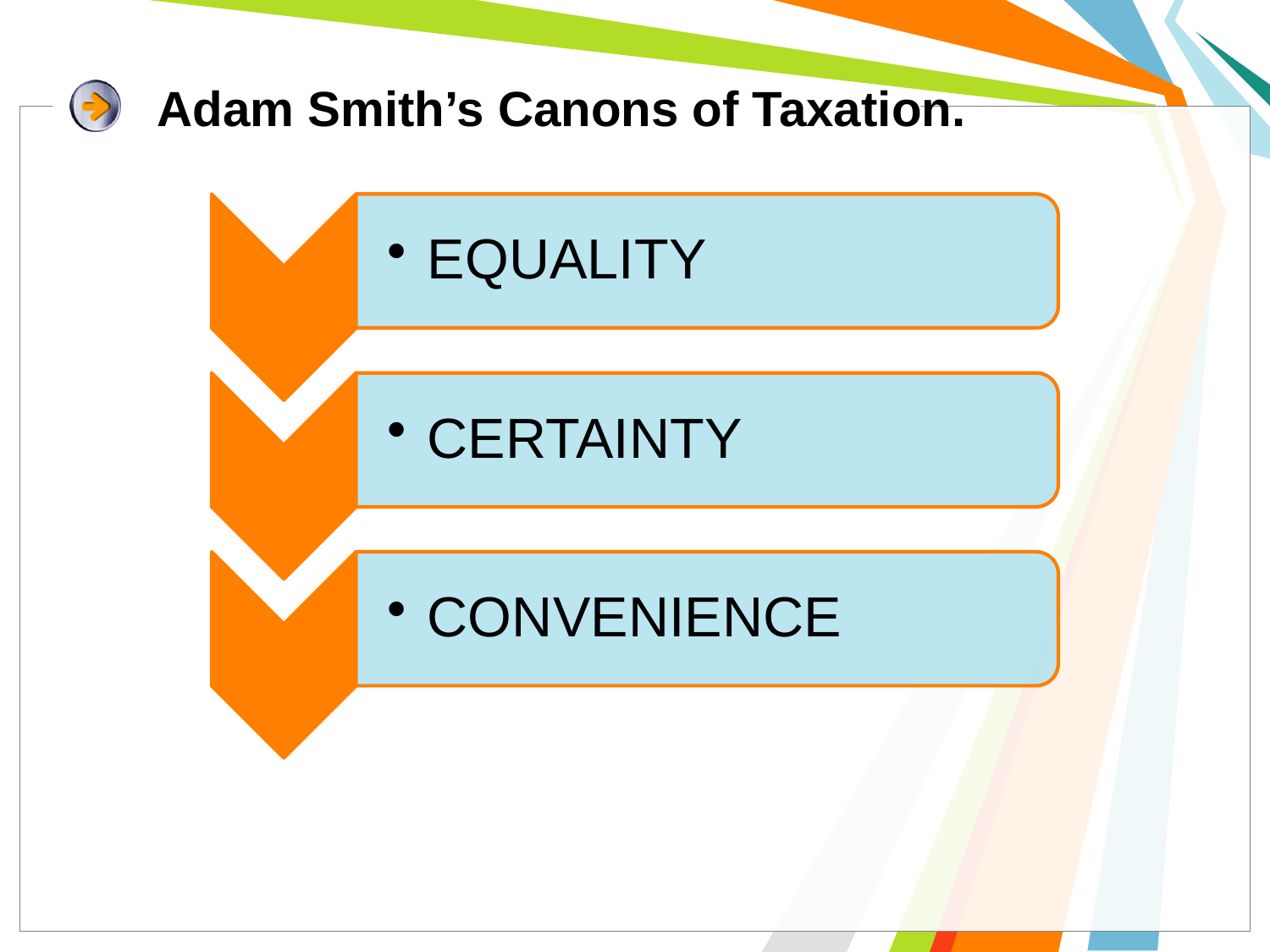

Adam Smith’s Canons of Taxation.

EQUALITY

CERTAINTY

CONVENIENCE